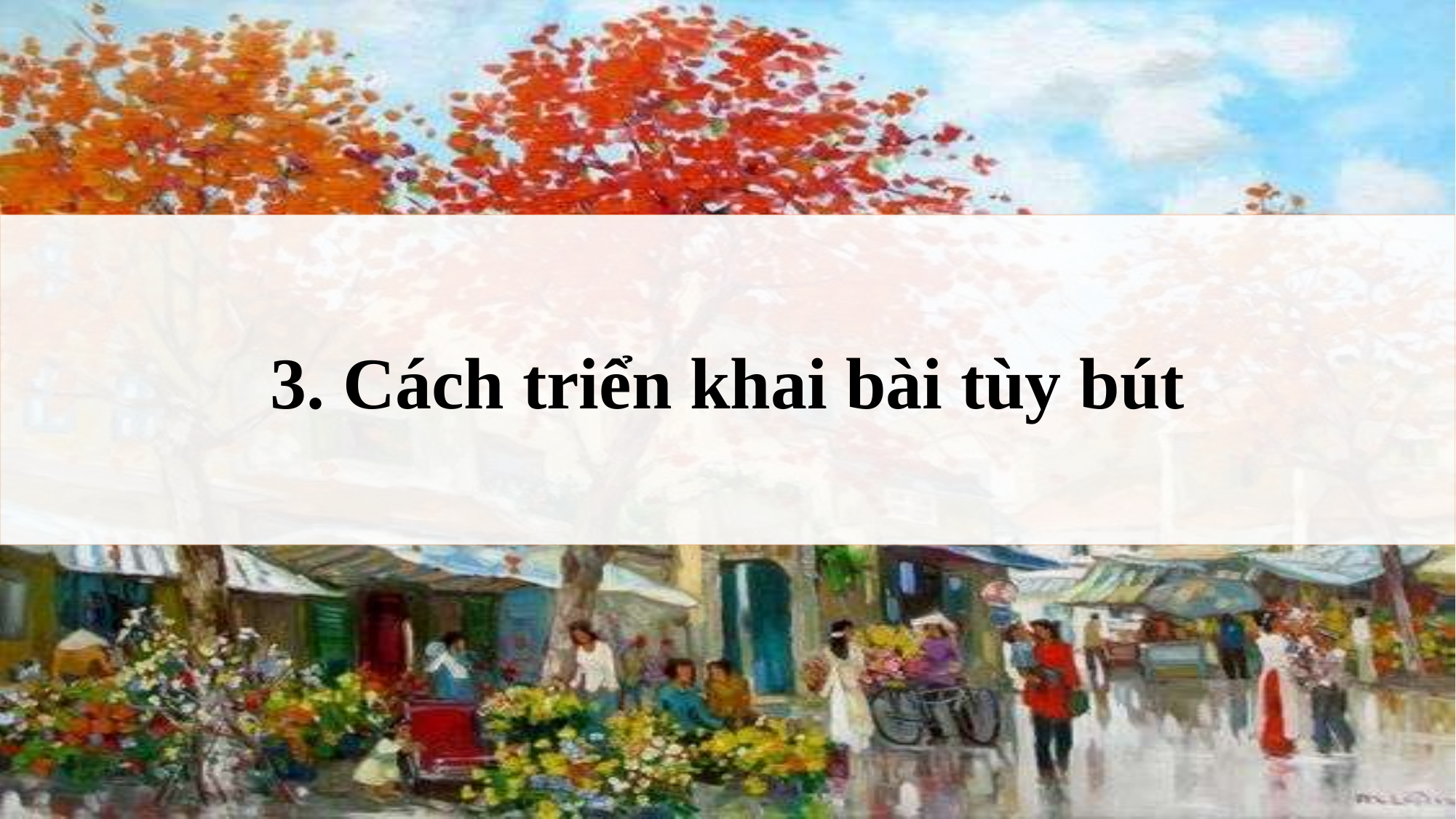

3. Cách triển khai bài tùy bút